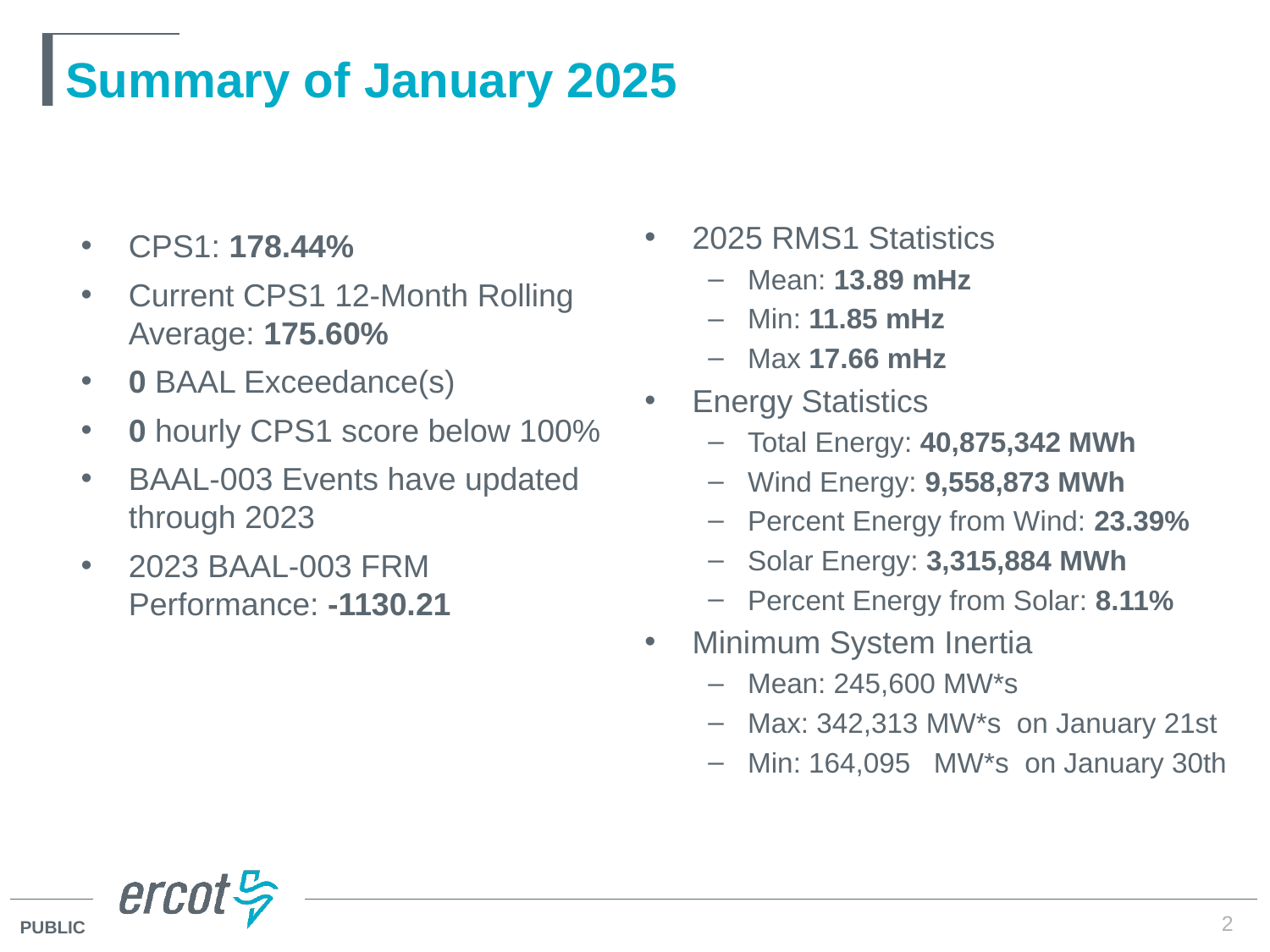

# Summary of January 2025
2025 RMS1 Statistics
Mean: 13.89 mHz
Min: 11.85 mHz
Max 17.66 mHz
Energy Statistics
Total Energy: 40,875,342 MWh
Wind Energy: 9,558,873 MWh
Percent Energy from Wind: 23.39%
Solar Energy: 3,315,884 MWh
Percent Energy from Solar: 8.11%
Minimum System Inertia
Mean: 245,600 MW*s
Max: 342,313 MW*s  on January 21st
Min: 164,095   MW*s  on January 30th

CPS1: 178.44%
Current CPS1 12-Month Rolling Average: 175.60%
0 BAAL Exceedance(s)
0 hourly CPS1 score below 100%
BAAL-003 Events have updated through 2023
2023 BAAL-003 FRM Performance: -1130.21

2